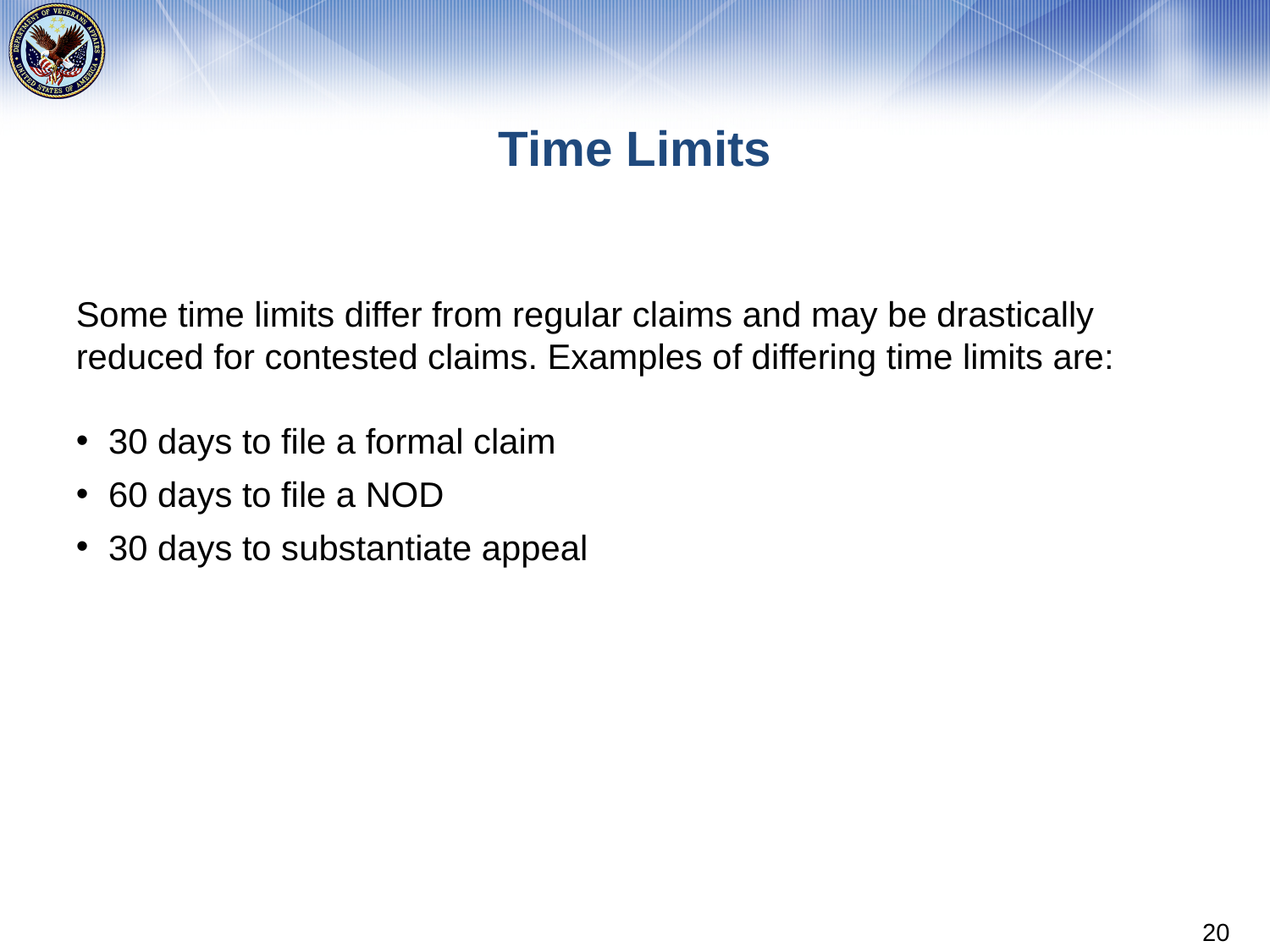

# Time Limits
Some time limits differ from regular claims and may be drastically reduced for contested claims. Examples of differing time limits are:
30 days to file a formal claim
60 days to file a NOD
30 days to substantiate appeal
20